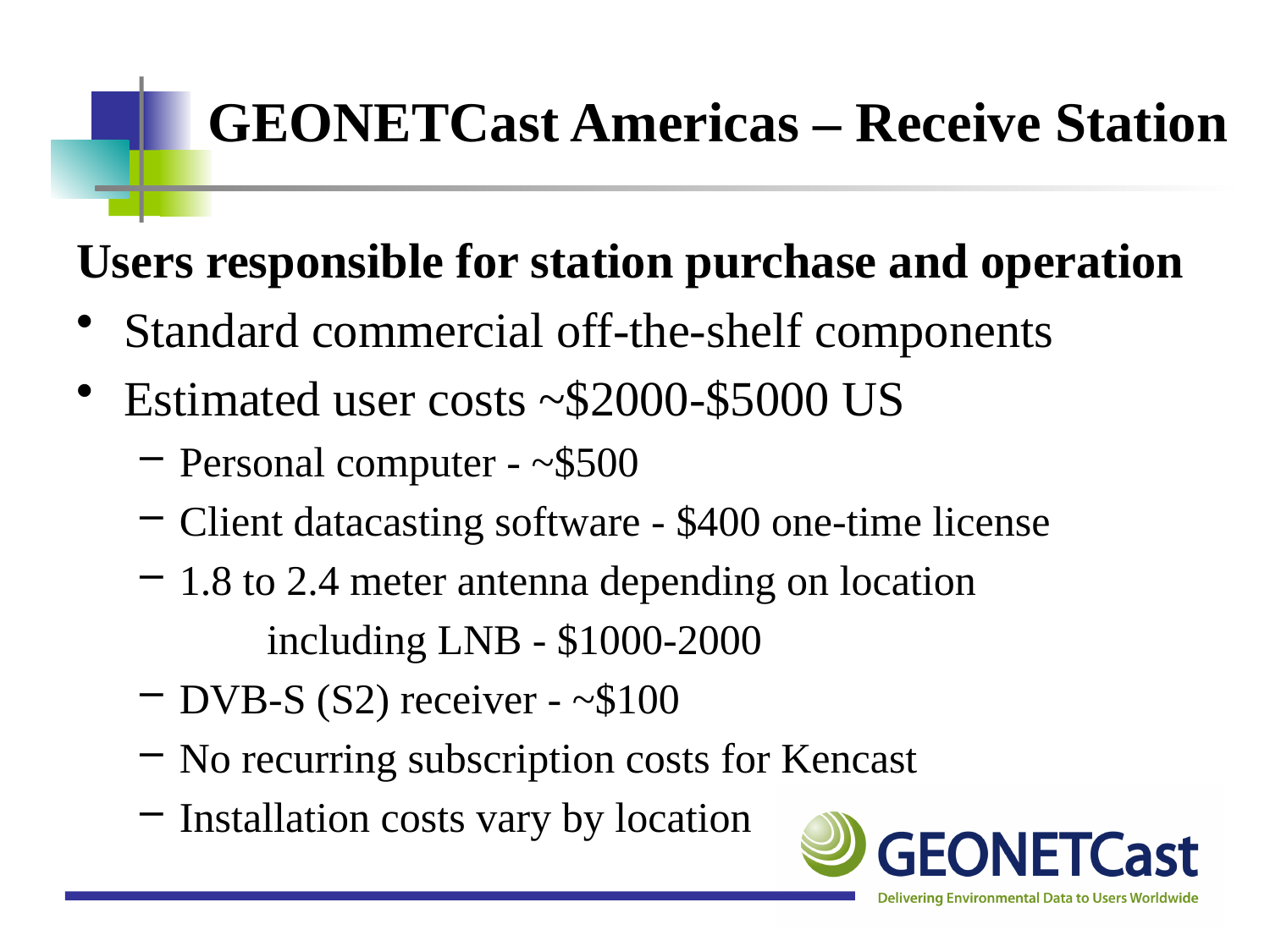

# GEONETCast Americas – Receive Station
Users responsible for station purchase and operation
Standard commercial off-the-shelf components
Estimated user costs ~$2000-$5000 US
Personal computer - ~$500
Client datacasting software - $400 one-time license
1.8 to 2.4 meter antenna depending on location
	including LNB - $1000-2000
DVB-S (S2) receiver - ~$100
No recurring subscription costs for Kencast
Installation costs vary by location